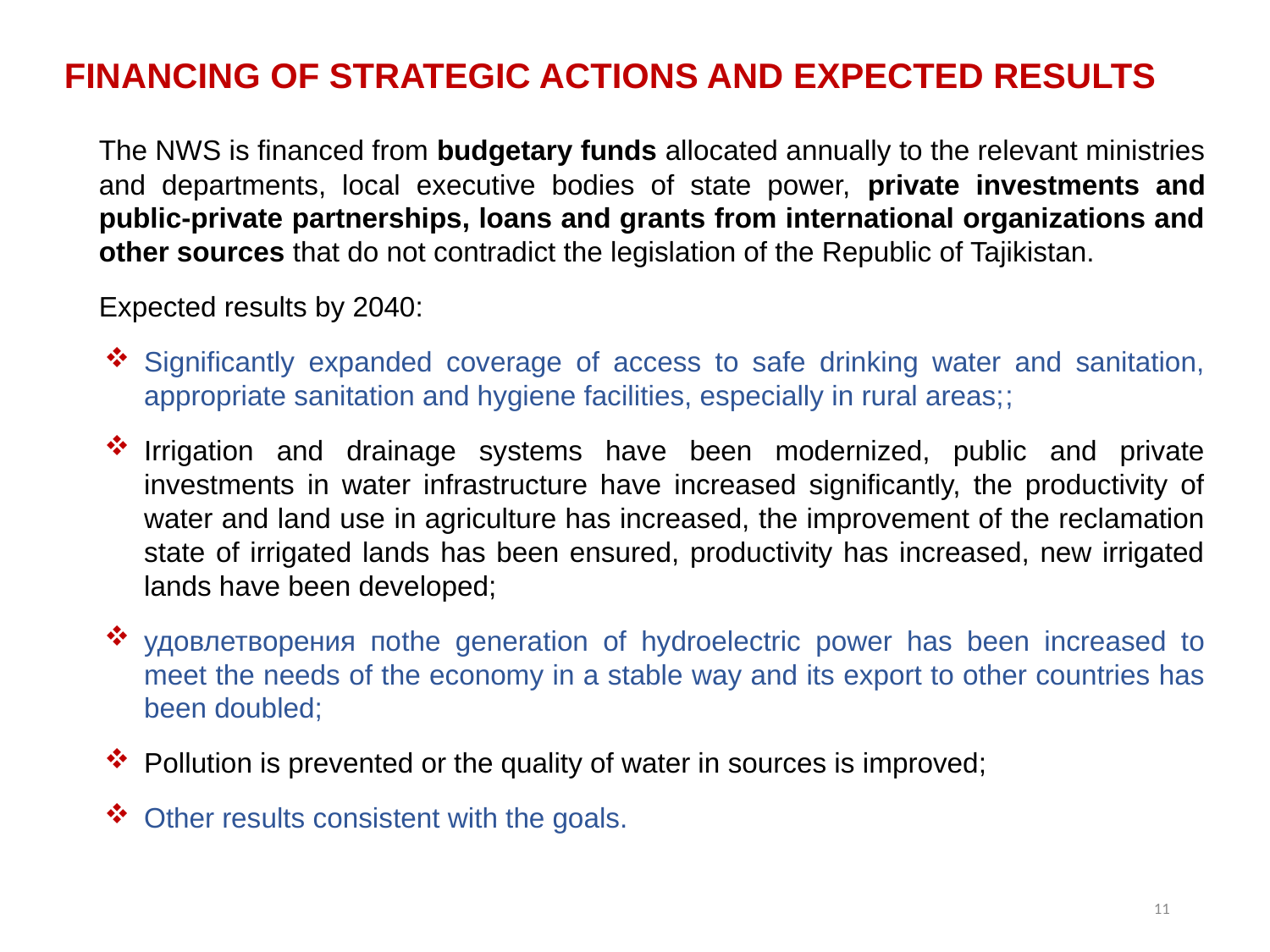

# FINANCING OF STRATEGIC ACTIONS AND EXPECTED RESULTS
The NWS is financed from budgetary funds allocated annually to the relevant ministries and departments, local executive bodies of state power, private investments and public-private partnerships, loans and grants from international organizations and other sources that do not contradict the legislation of the Republic of Tajikistan.
Expected results by 2040:
Significantly expanded coverage of access to safe drinking water and sanitation, appropriate sanitation and hygiene facilities, especially in rural areas;;
Irrigation and drainage systems have been modernized, public and private investments in water infrastructure have increased significantly, the productivity of water and land use in agriculture has increased, the improvement of the reclamation state of irrigated lands has been ensured, productivity has increased, new irrigated lands have been developed;
удовлетворения поthe generation of hydroelectric power has been increased to meet the needs of the economy in a stable way and its export to other countries has been doubled;
Pollution is prevented or the quality of water in sources is improved;
Other results consistent with the goals.
11